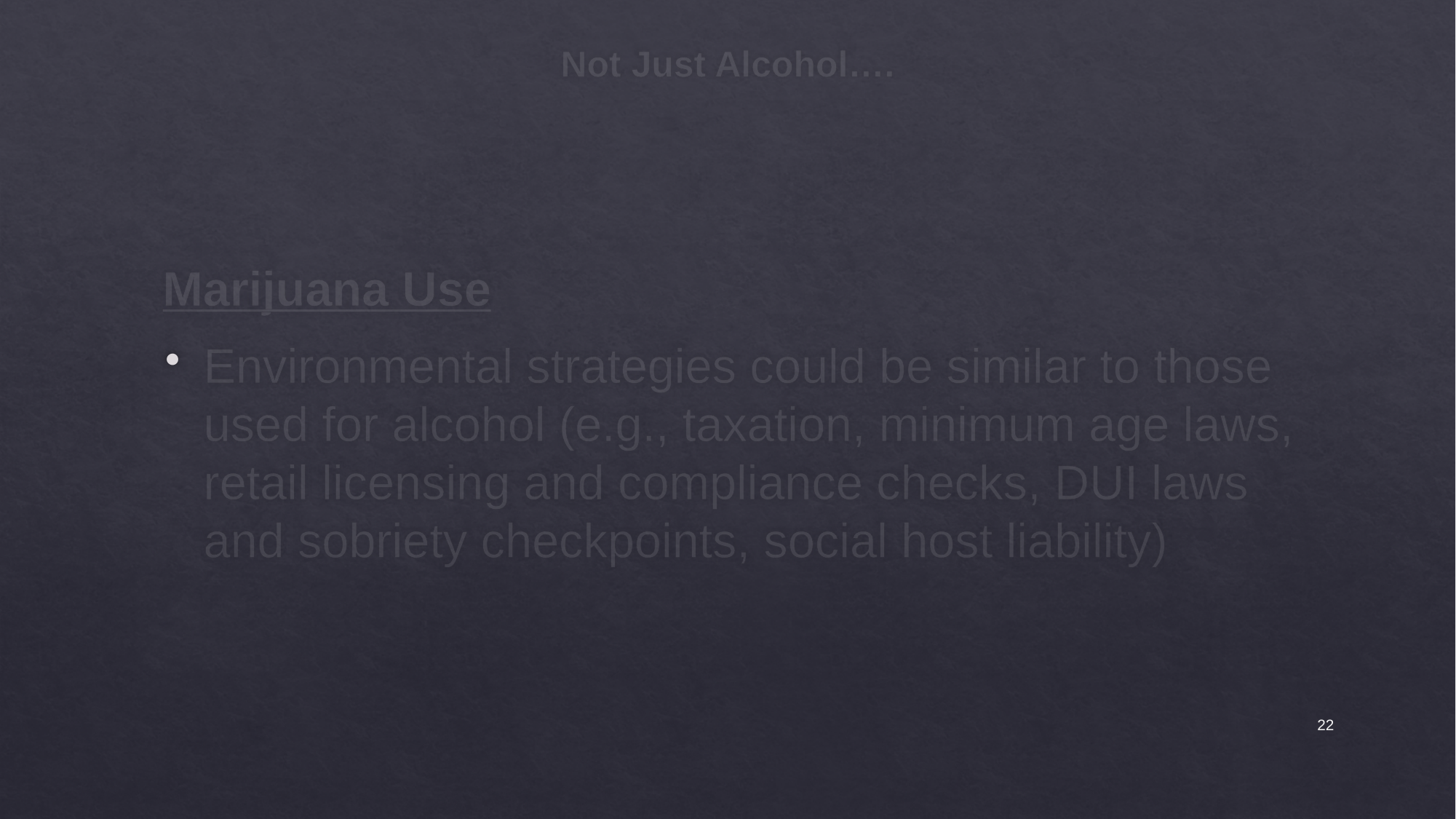

# Not Just Alcohol….
Marijuana Use
Environmental strategies could be similar to those used for alcohol (e.g., taxation, minimum age laws, retail licensing and compliance checks, DUI laws and sobriety checkpoints, social host liability)

22